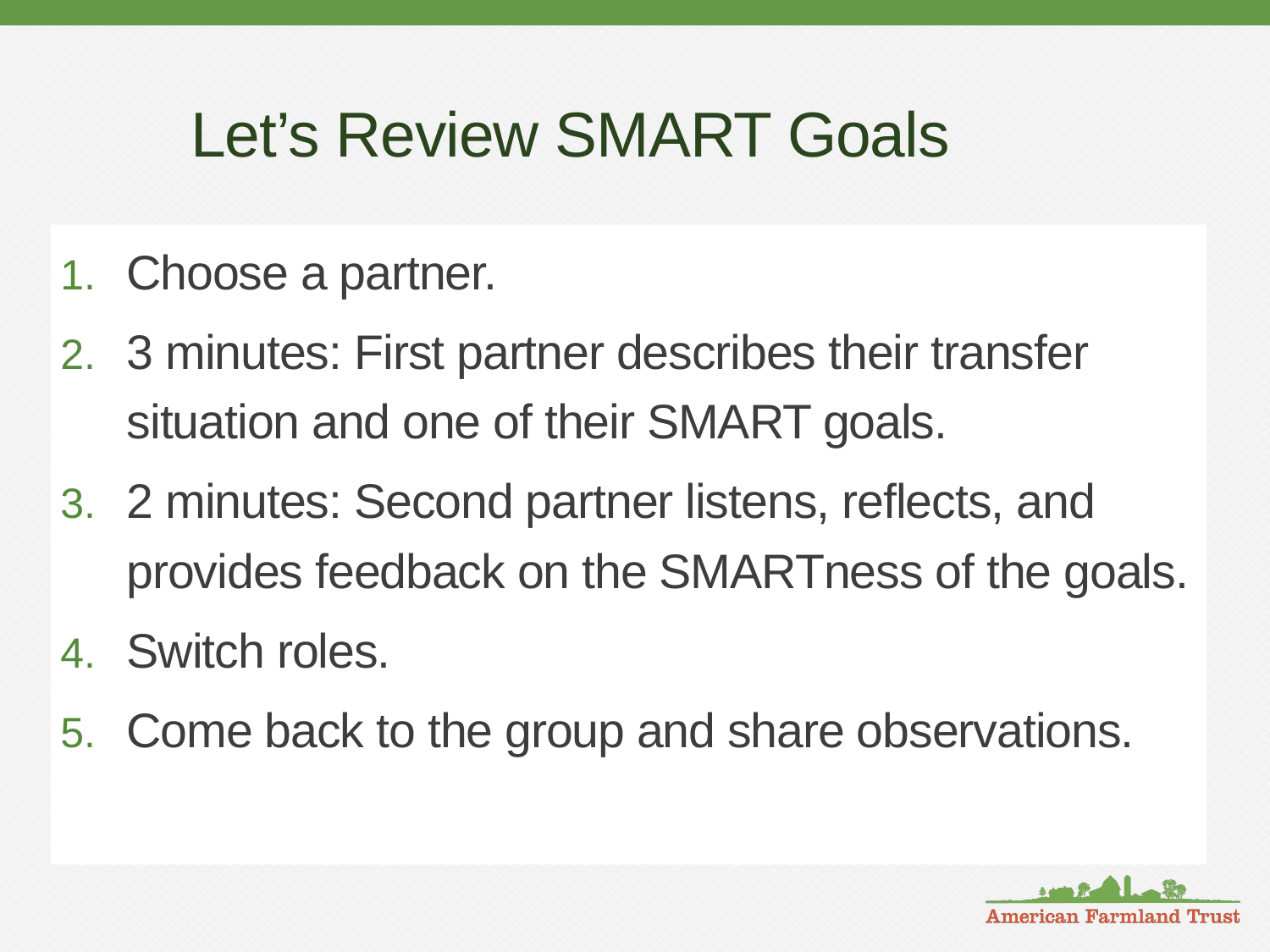

# Let’s Review SMART Goals
Choose a partner.
3 minutes: First partner describes their transfer situation and one of their SMART goals.
2 minutes: Second partner listens, reflects, and provides feedback on the SMARTness of the goals.
Switch roles.
Come back to the group and share observations.